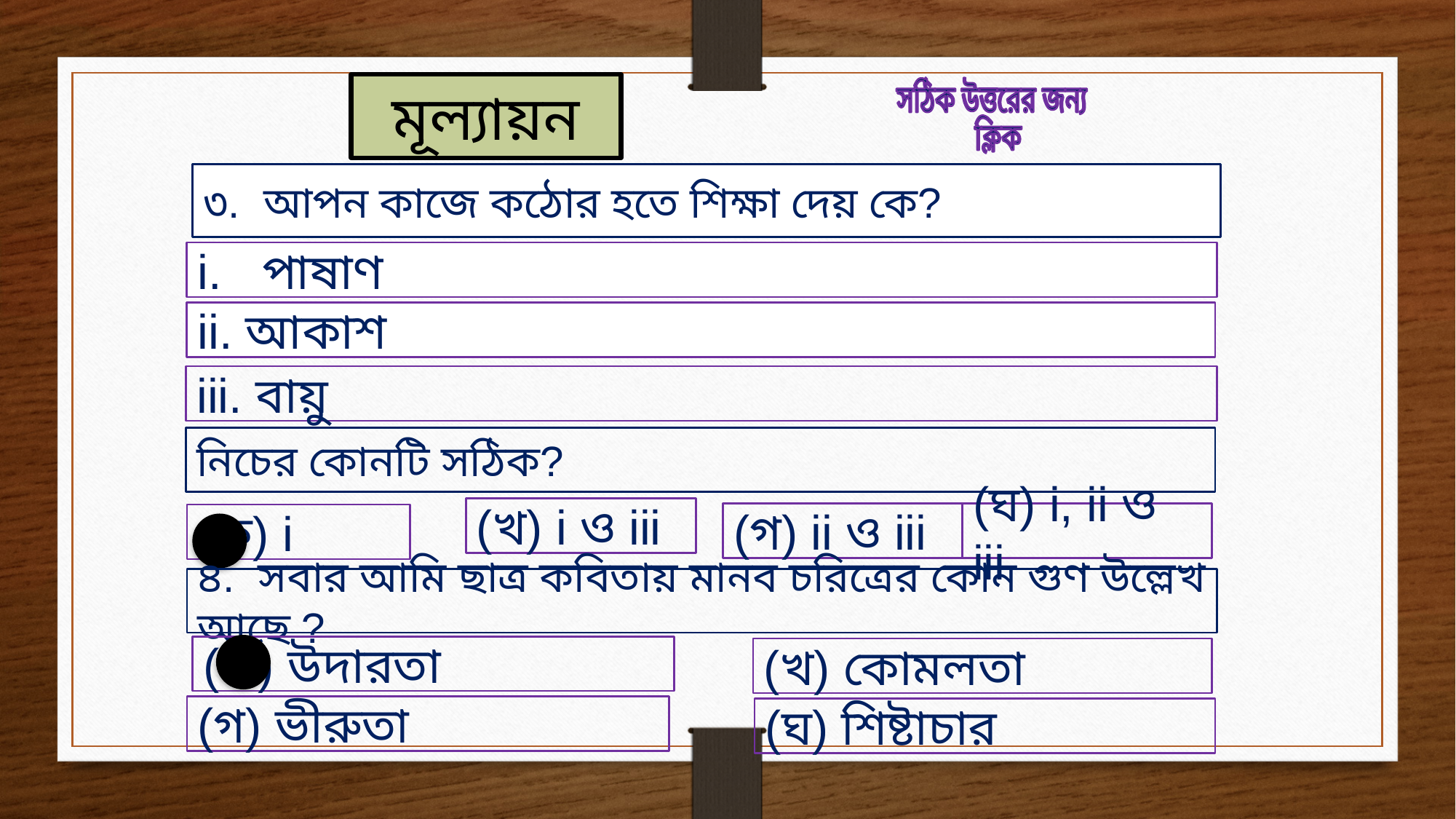

মূল্যায়ন
সঠিক উত্তরের জন্য
 ক্লিক
৩.  আপন কাজে কঠোর হতে শিক্ষা দেয় কে?
i.   পাষাণ
ii. আকাশ
iii. বায়ু
নিচের কোনটি সঠিক?
(খ) i ও iii
(গ) ii ও iii
(ঘ) i, ii ও iii
(ক) i

৪.  সবার আমি ছাত্র কবিতায় মানব চরিত্রের কোন গুণ উল্লেখ আছে ?

(ক) উদারতা
(খ) কোমলতা
(গ) ভীরুতা
(ঘ) শিষ্টাচার